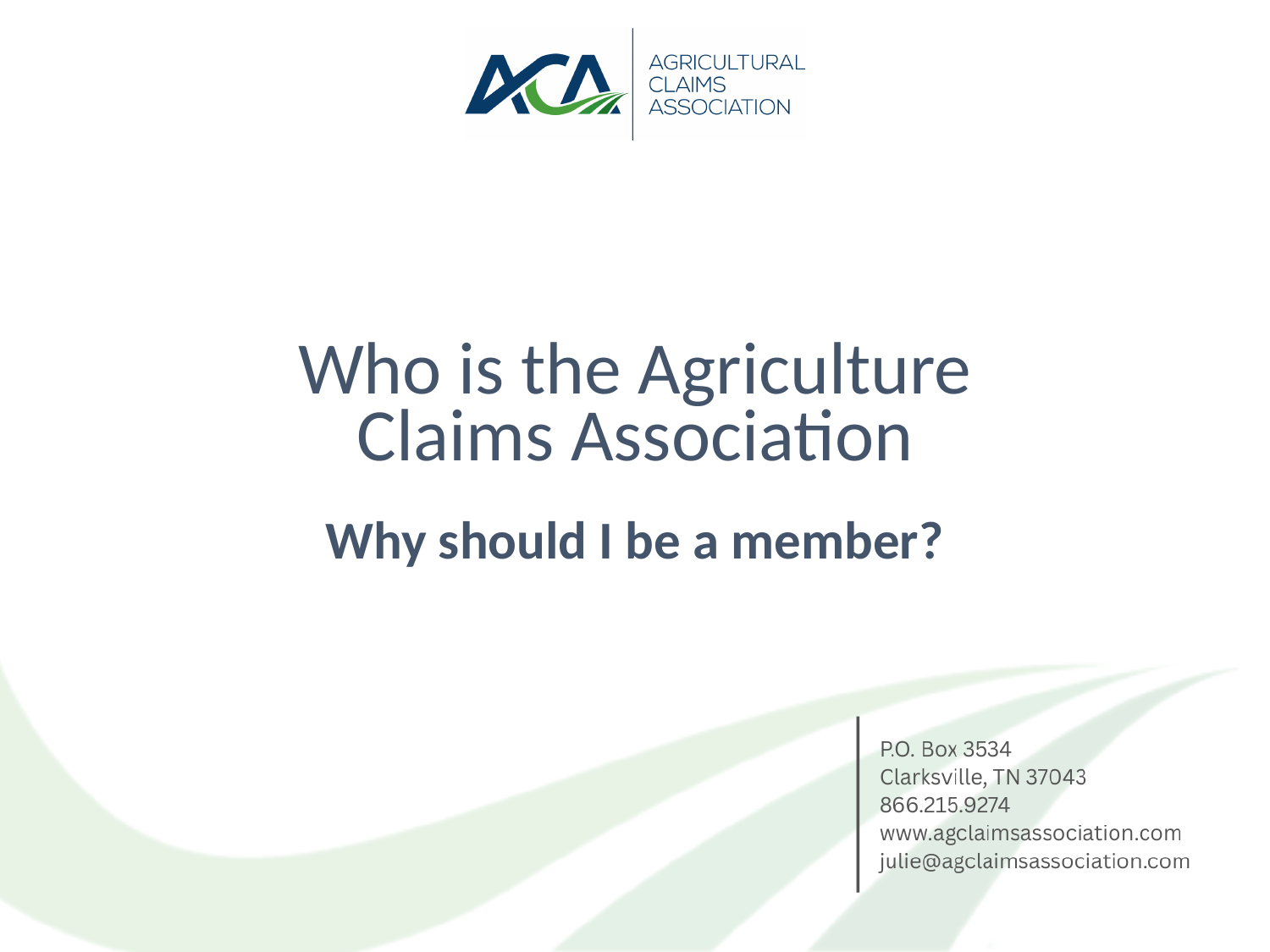

# Who is the Agriculture Claims Association
Why should I be a member?